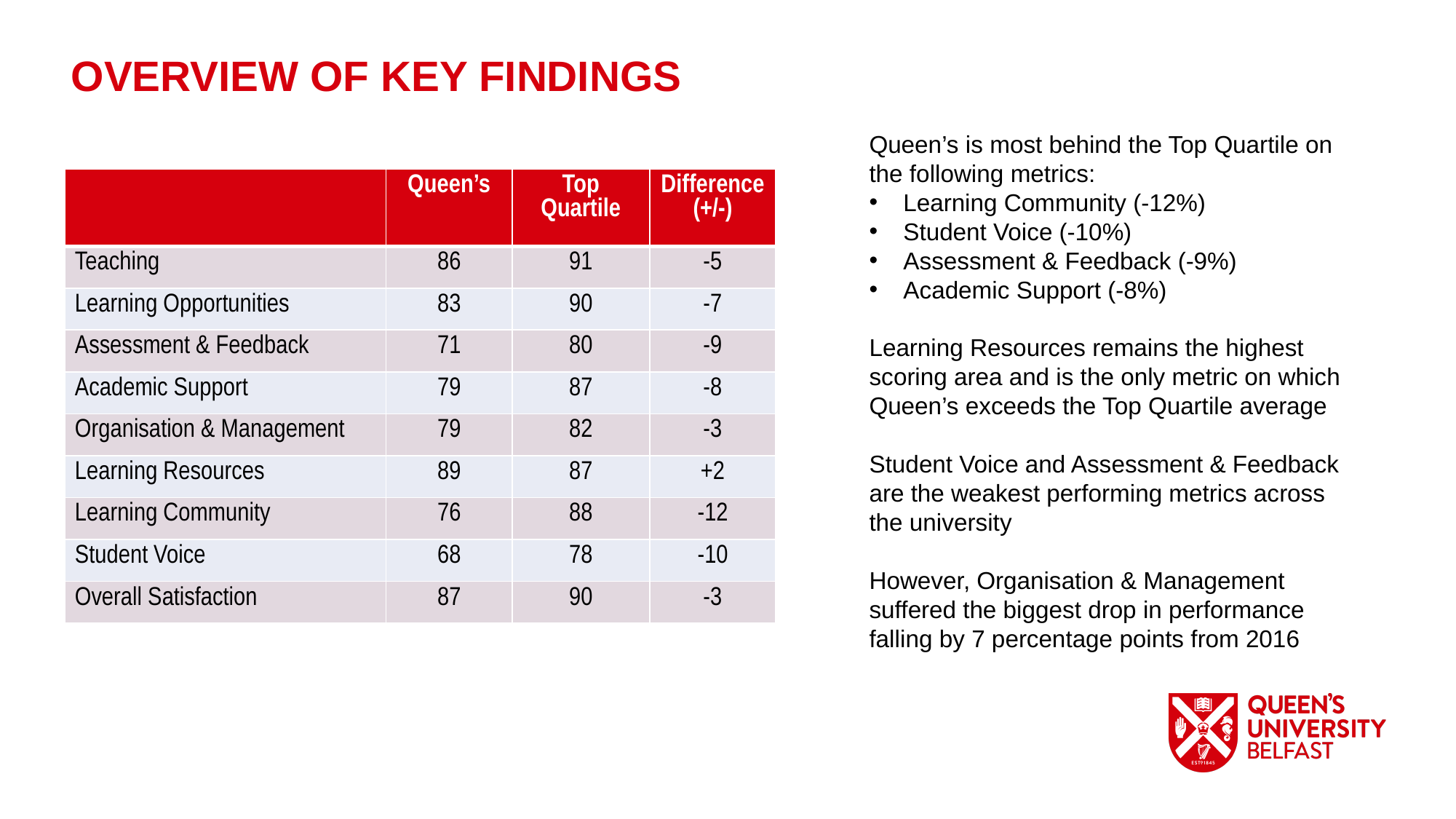

OVERVIEW OF KEY FINDINGS
Queen’s is most behind the Top Quartile on
the following metrics:
Learning Community (-12%)
Student Voice (-10%)
Assessment & Feedback (-9%)
Academic Support (-8%)

Learning Resources remains the highest
scoring area and is the only metric on which
Queen’s exceeds the Top Quartile average

Student Voice and Assessment & Feedback
are the weakest performing metrics across
the university

However, Organisation & Management
suffered the biggest drop in performance
falling by 7 percentage points from 2016
|  | Queen’s | Top Quartile | Difference (+/-) |
| --- | --- | --- | --- |
| Teaching | 86 | 91 | -5 |
| Learning Opportunities | 83 | 90 | -7 |
| Assessment & Feedback | 71 | 80 | -9 |
| Academic Support | 79 | 87 | -8 |
| Organisation & Management | 79 | 82 | -3 |
| Learning Resources | 89 | 87 | +2 |
| Learning Community | 76 | 88 | -12 |
| Student Voice | 68 | 78 | -10 |
| Overall Satisfaction | 87 | 90 | -3 |